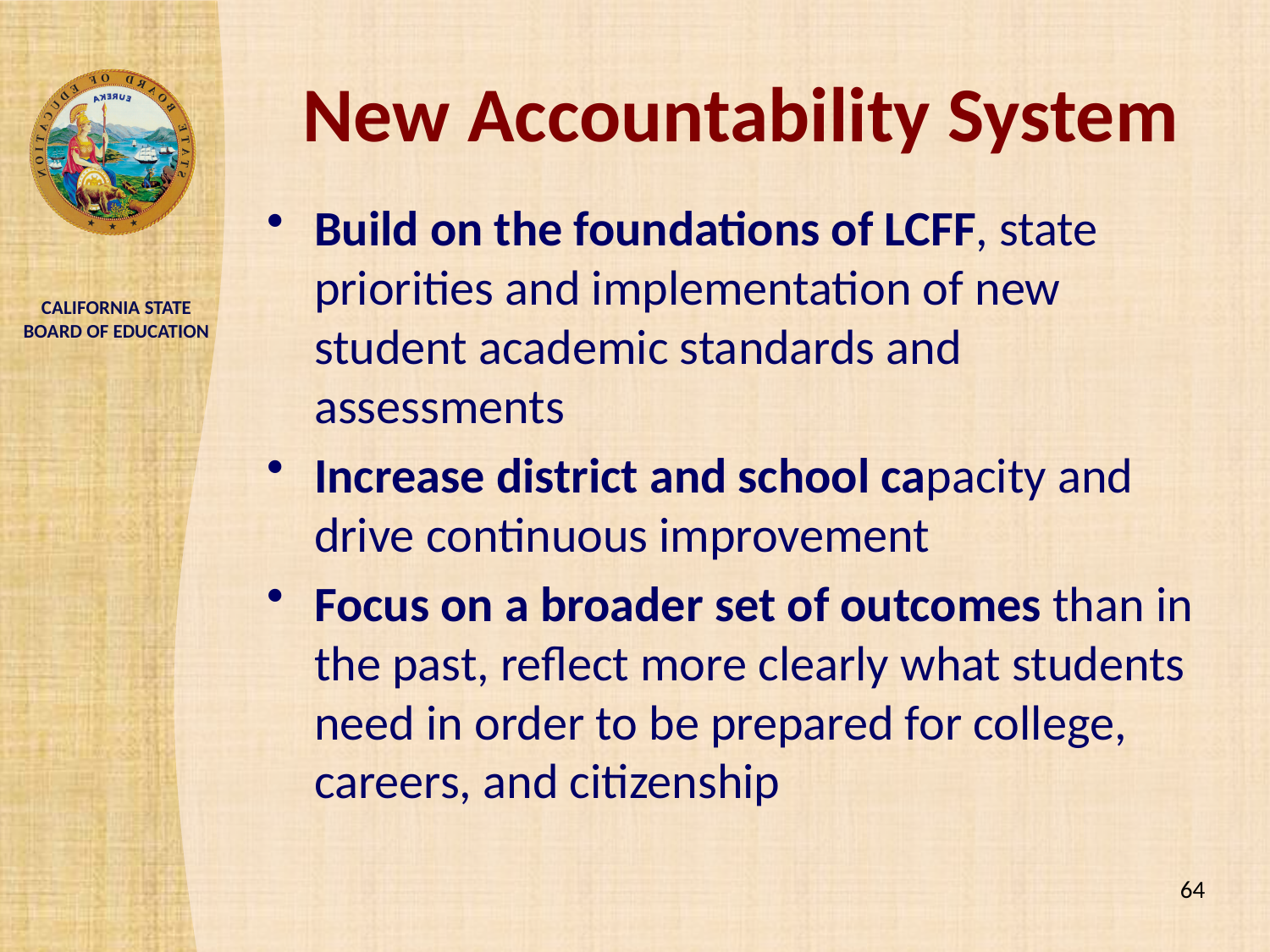

# New Accountability System
Build on the foundations of LCFF, state priorities and implementation of new student academic standards and assessments
Increase district and school capacity and drive continuous improvement
Focus on a broader set of outcomes than in the past, reflect more clearly what students need in order to be prepared for college, careers, and citizenship

64